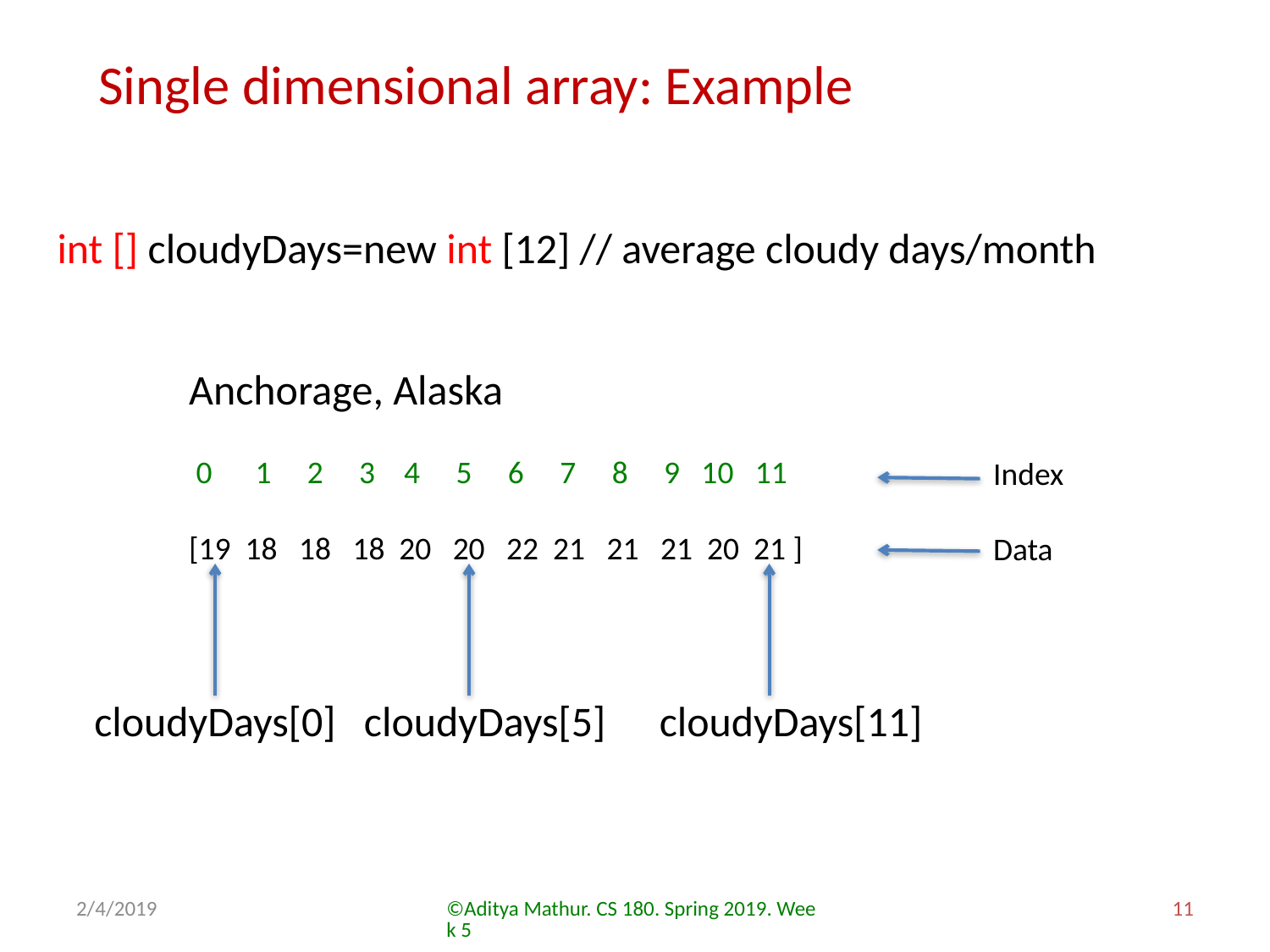

Single dimensional array: Example
int [] cloudyDays=new int [12] // average cloudy days/month
Anchorage, Alaska

 0      1     2     3    4     5     6     7     8     9   10   11

[19  18   18   18  20   20   22  21   21   21  20  21 ]
Index
Data
cloudyDays[0]
cloudyDays[5]
cloudyDays[11]
2/4/2019
©Aditya Mathur. CS 180. Spring 2019. Week 5
11